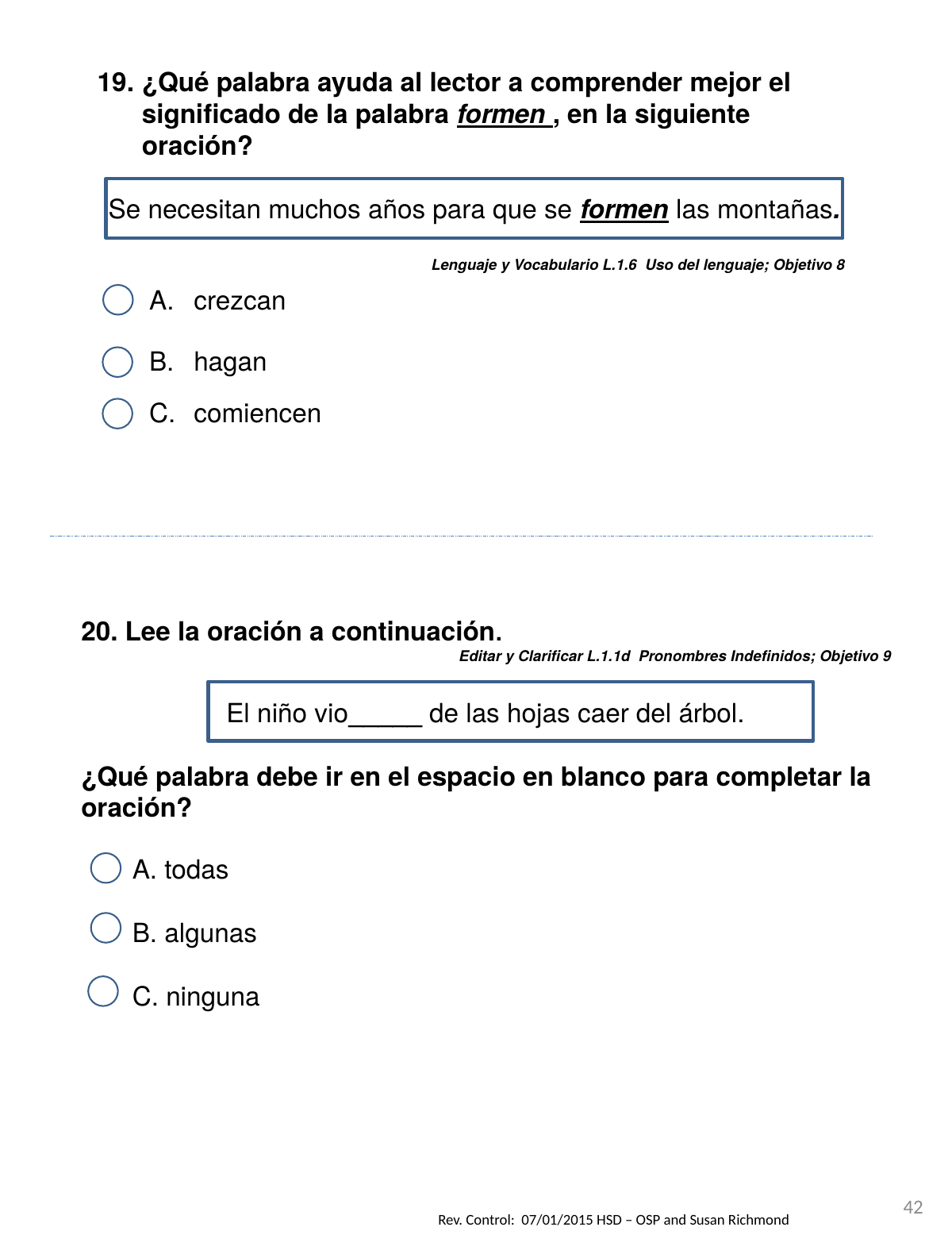

¿Qué palabra ayuda al lector a comprender mejor el significado de la palabra formen , en la siguiente oración?

 Se necesitan muchos años para que se formen las montañas.

Lenguaje y Vocabulario L.1.6  Uso del lenguaje; Objetivo 8

crezcan

hagan

comiencen

20. Lee la oración a continuación.
Editar y Clarificar L.1.1d  Pronombres Indefinidos; Objetivo 9

El niño vio_____ de las hojas caer del árbol.

¿Qué palabra debe ir en el espacio en blanco para completar la oración?

       A. todas

       B. algunas

       C. ninguna

42